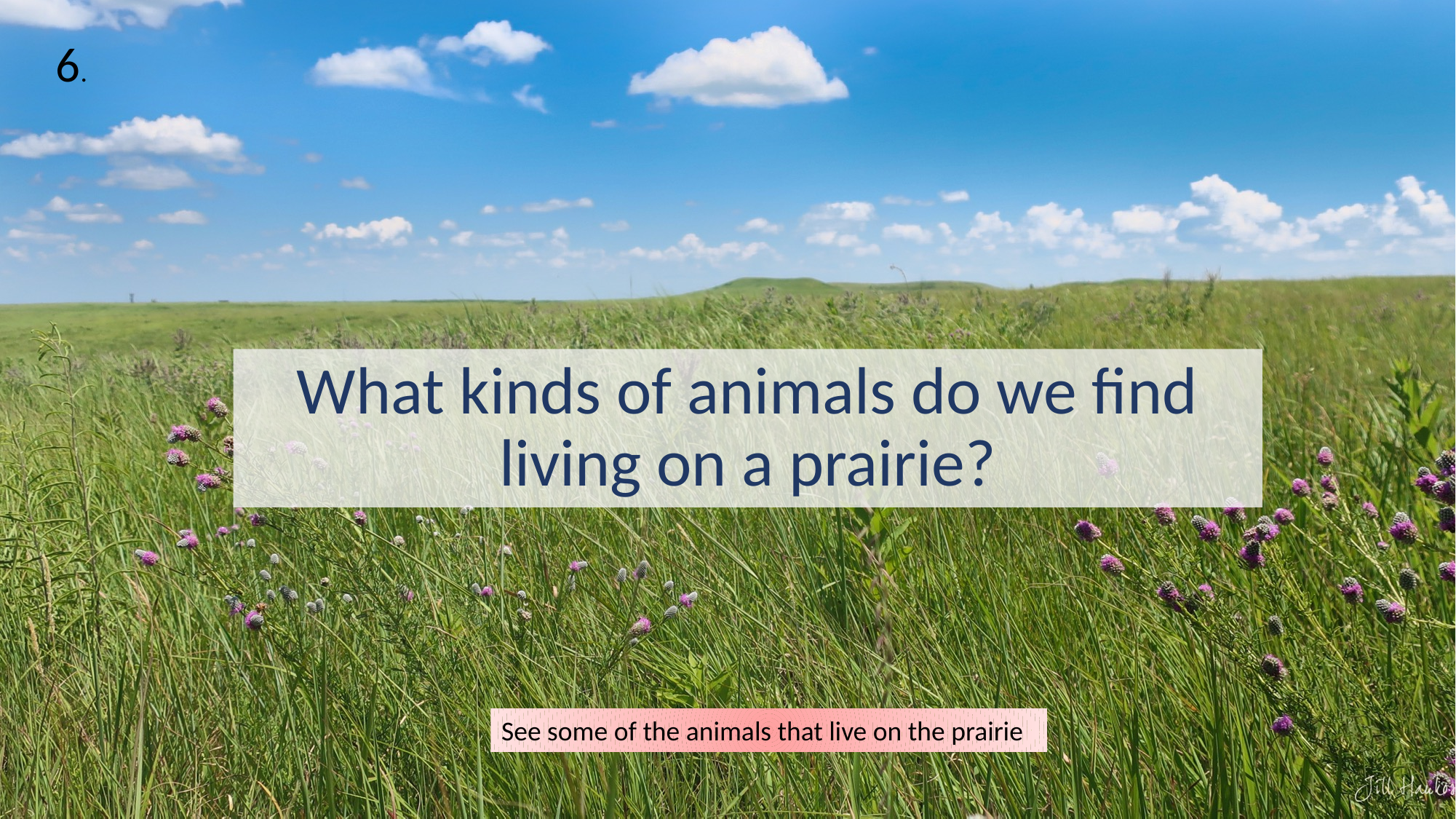

6.
# What kinds of animals do we find living on a prairie?
See some of the animals that live on the prairie